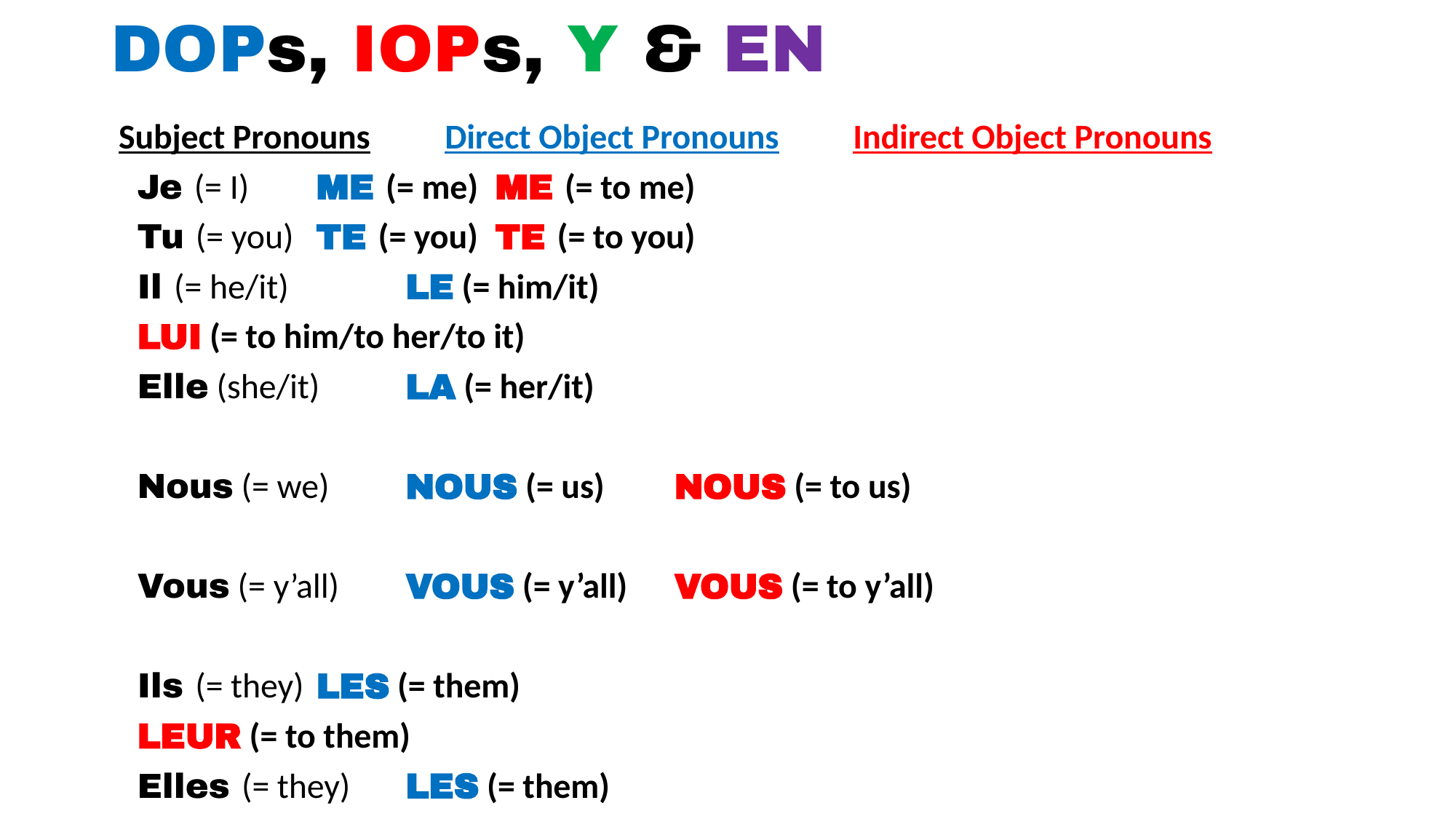

# DOPs, IOPs, Y & EN
 Subject Pronouns	     Direct Object Pronouns	Indirect Object Pronouns
	Je (= I) 			ME (= me)			ME (= to me)
	Tu (= you)			TE (= you)			TE (= to you)
	Il (= he/it)		   	LE (= him/it)
									LUI (= to him/to her/to it)
	Elle (she/it)		LA (= her/it)

	Nous (= we)		NOUS (= us)			NOUS (= to us)

	Vous (= y’all)		VOUS (= y’all)		VOUS (= to y’all)

	Ils (= they)			LES (= them)
									LEUR (= to them)
	Elles (= they)		LES (= them)